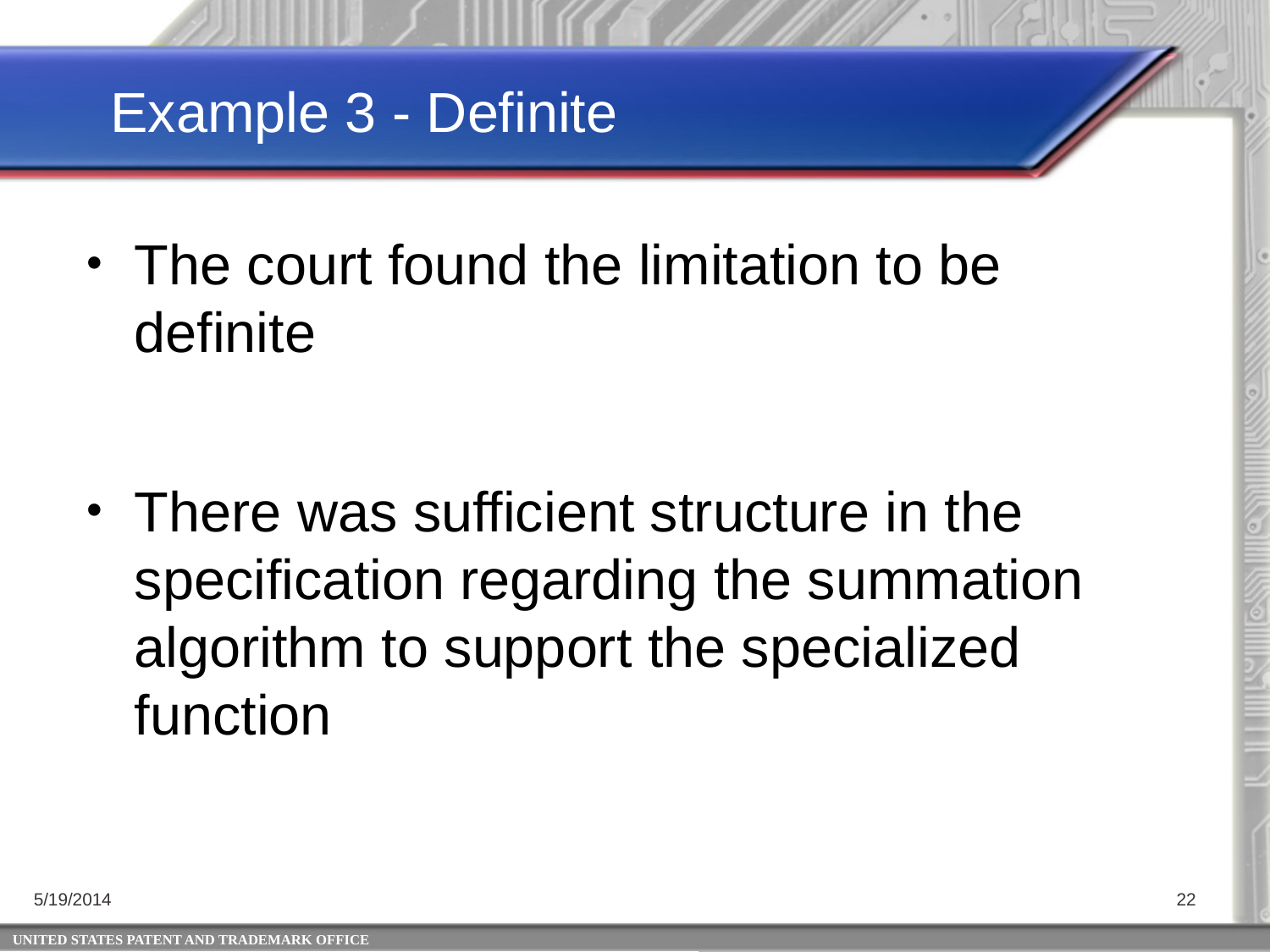

Example 3 - Definite
The court found the limitation to be definite

There was sufficient structure in the specification regarding the summation algorithm to support the specialized function
5/19/2014
22